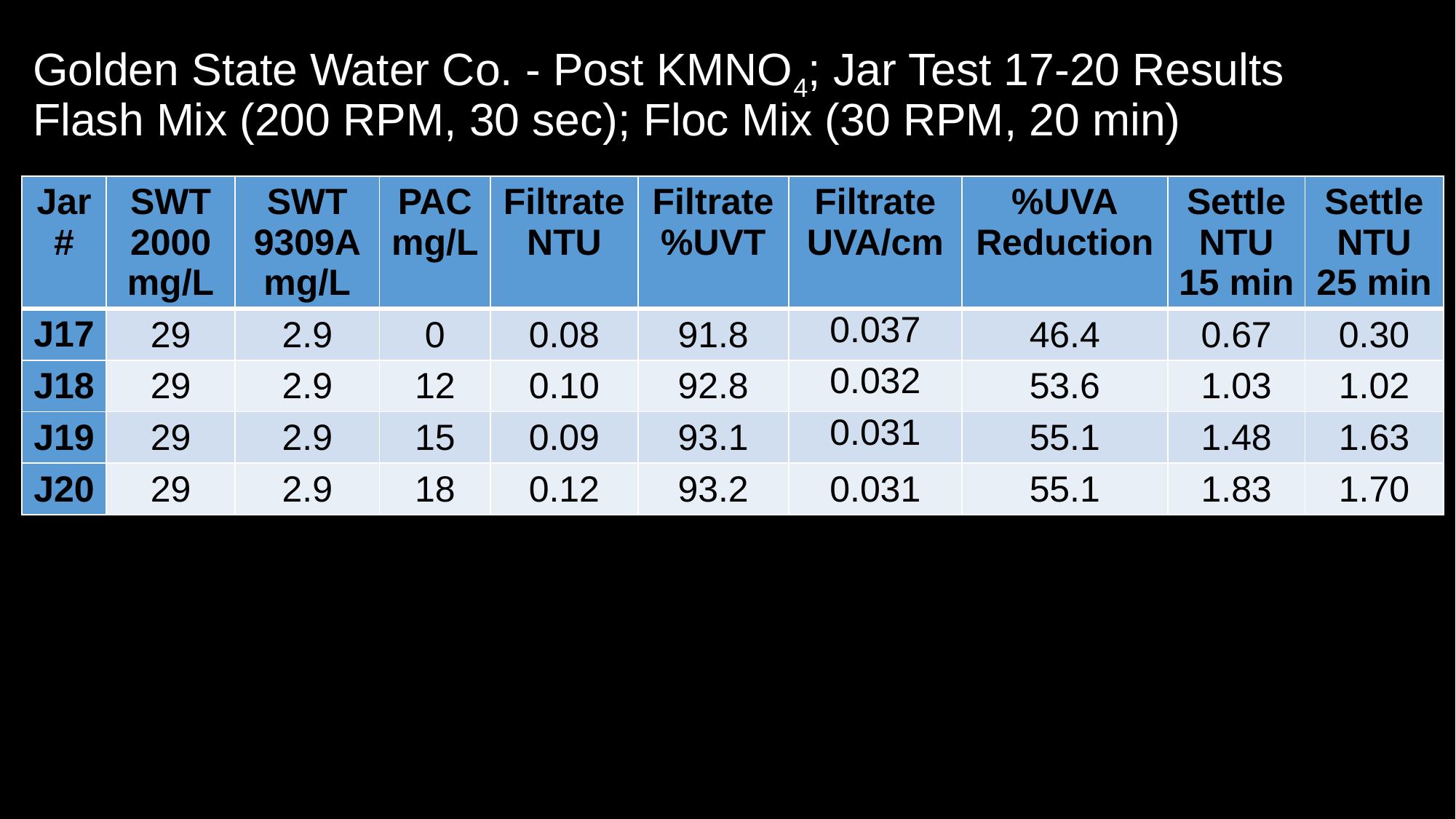

# Golden State Water Co. - Post KMNO4; Jar Test 17-20 Results Flash Mix (200 RPM, 30 sec); Floc Mix (30 RPM, 20 min)
| Jar # | SWT 2000 mg/L | SWT 9309A mg/L | PAC mg/L | Filtrate NTU | Filtrate %UVT | Filtrate UVA/cm | %UVA Reduction | Settle NTU 15 min | Settle NTU 25 min |
| --- | --- | --- | --- | --- | --- | --- | --- | --- | --- |
| J17 | 29 | 2.9 | 0 | 0.08 | 91.8 | 0.037 | 46.4 | 0.67 | 0.30 |
| J18 | 29 | 2.9 | 12 | 0.10 | 92.8 | 0.032 | 53.6 | 1.03 | 1.02 |
| J19 | 29 | 2.9 | 15 | 0.09 | 93.1 | 0.031 | 55.1 | 1.48 | 1.63 |
| J20 | 29 | 2.9 | 18 | 0.12 | 93.2 | 0.031 | 55.1 | 1.83 | 1.70 |